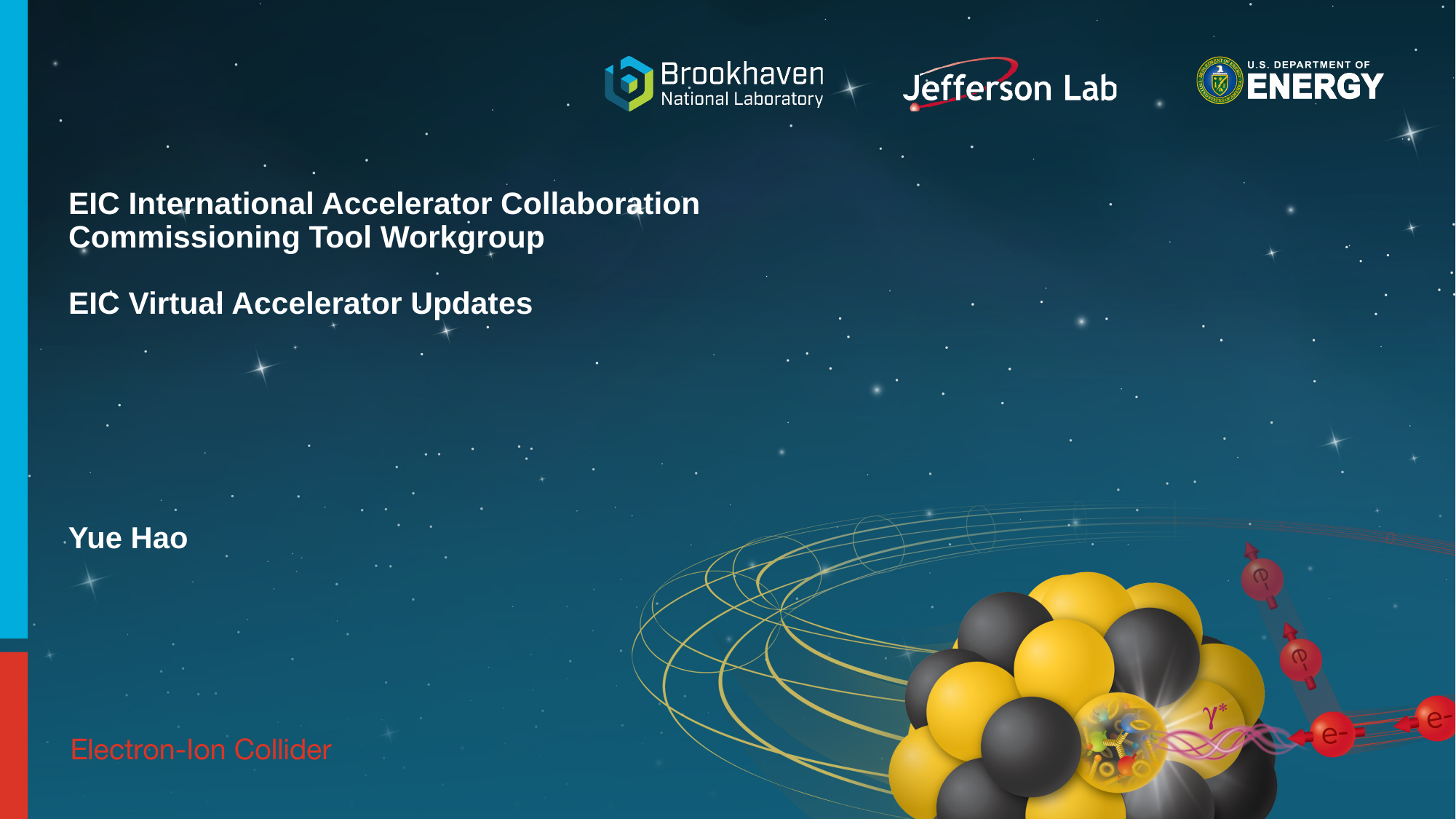

# EIC International Accelerator Collaboration Commissioning Tool Workgroup EIC Virtual Accelerator Updates
Yue Hao